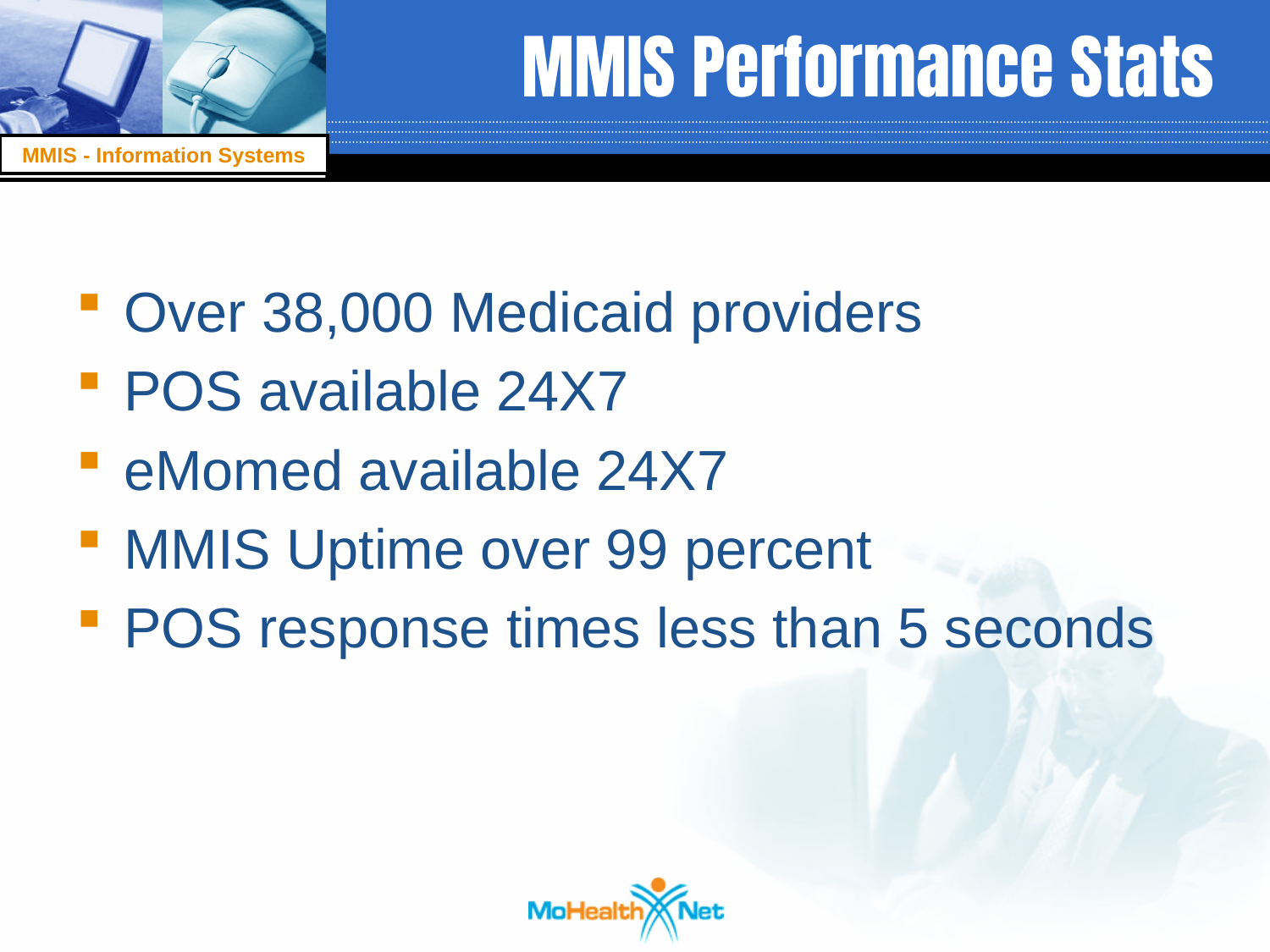

# MMIS Performance Stats

Over 38,000 Medicaid providers
POS available 24X7
eMomed available 24X7
MMIS Uptime over 99 percent
POS response times less than 5 seconds